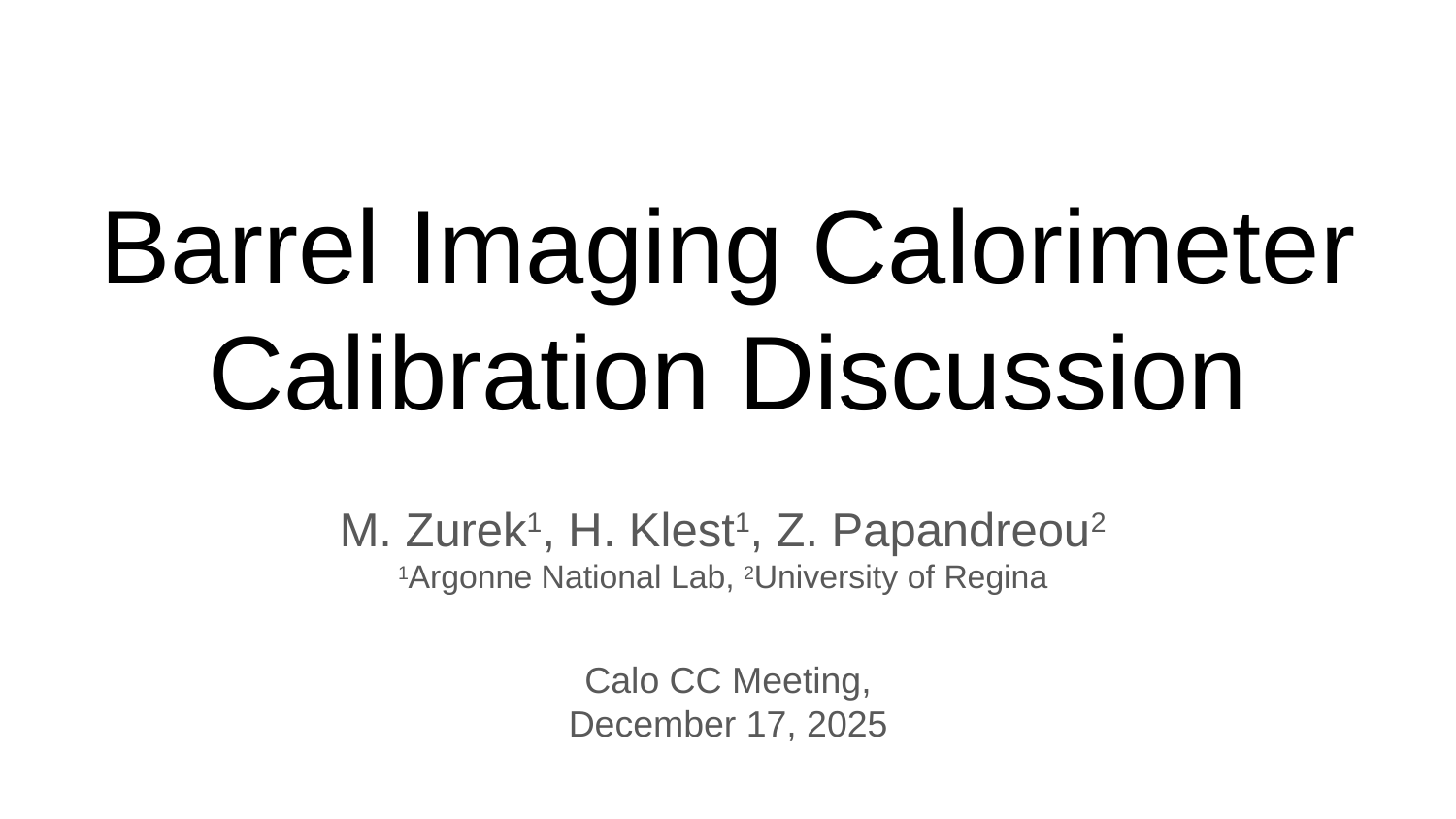

# Barrel Imaging Calorimeter
Calibration Discussion
M. Zurek1, H. Klest1, Z. Papandreou2
1Argonne National Lab, 2University of Regina
Calo CC Meeting, December 17, 2025